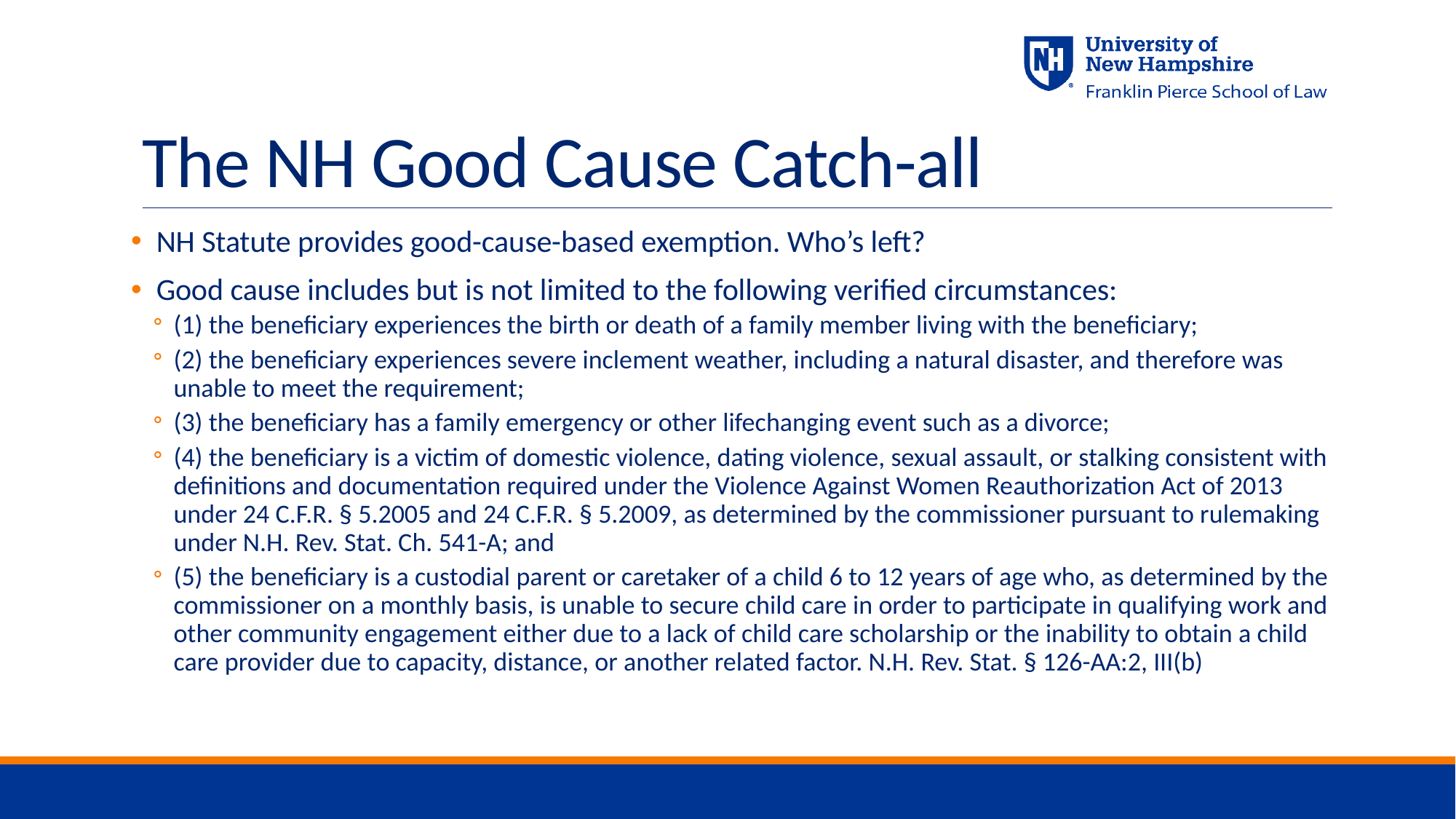

# The NH Good Cause Catch-all
NH Statute provides good-cause-based exemption. Who’s left?
Good cause includes but is not limited to the following verified circumstances:
(1) the beneficiary experiences the birth or death of a family member living with the beneficiary;
(2) the beneficiary experiences severe inclement weather, including a natural disaster, and therefore was unable to meet the requirement;
(3) the beneficiary has a family emergency or other lifechanging event such as a divorce;
(4) the beneficiary is a victim of domestic violence, dating violence, sexual assault, or stalking consistent with definitions and documentation required under the Violence Against Women Reauthorization Act of 2013 under 24 C.F.R. § 5.2005 and 24 C.F.R. § 5.2009, as determined by the commissioner pursuant to rulemaking under N.H. Rev. Stat. Ch. 541-A; and
(5) the beneficiary is a custodial parent or caretaker of a child 6 to 12 years of age who, as determined by the commissioner on a monthly basis, is unable to secure child care in order to participate in qualifying work and other community engagement either due to a lack of child care scholarship or the inability to obtain a child care provider due to capacity, distance, or another related factor. N.H. Rev. Stat. § 126-AA:2, III(b)